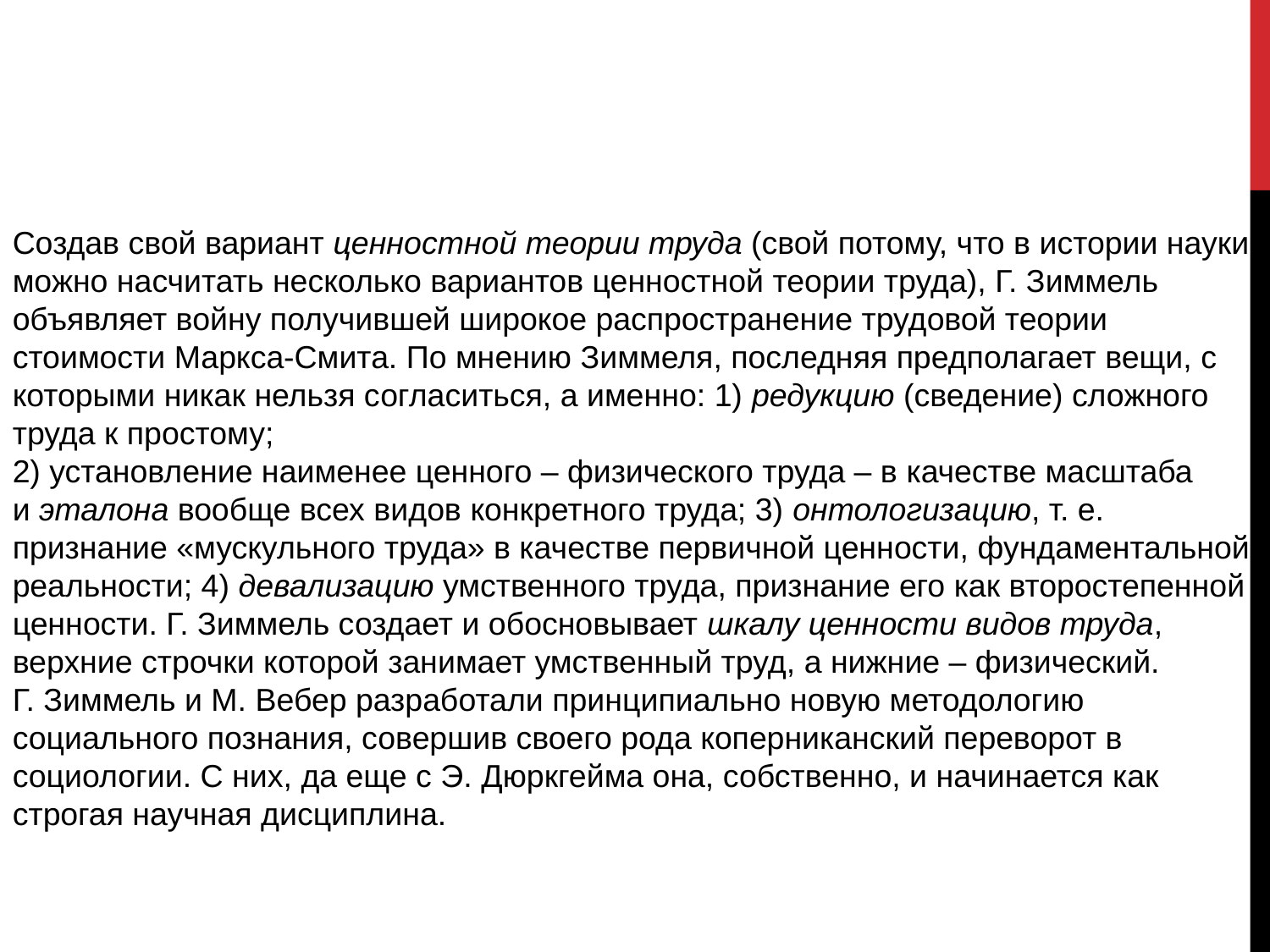

Создав свой вариант ценностной теории труда (свой потому, что в истории науки можно насчитать несколько вариантов ценностной теории труда), Г. Зиммель объявляет войну получившей широкое распространение трудовой теории стоимости Маркса-Смита. По мнению Зиммеля, последняя предполагает вещи, с которыми никак нельзя согласиться, а именно: 1) редукцию (сведение) сложного труда к простому;
2) установление наименее ценного – физического труда – в качестве масштаба и эталона вообще всех видов конкретного труда; 3) онтологизацию, т. е. признание «мускульного труда» в качестве первичной ценности, фундаментальной реальности; 4) девализацию умственного труда, признание его как второстепенной ценности. Г. Зиммель создает и обосновывает шкалу ценности видов труда, верхние строчки которой занимает умственный труд, а нижние – физический.
Г. Зиммель и М. Вебер разработали принципиально новую методологию социального познания, совершив своего рода коперниканский переворот в социологии. С них, да еще с Э. Дюркгейма она, собственно, и начинается как строгая научная дисциплина.